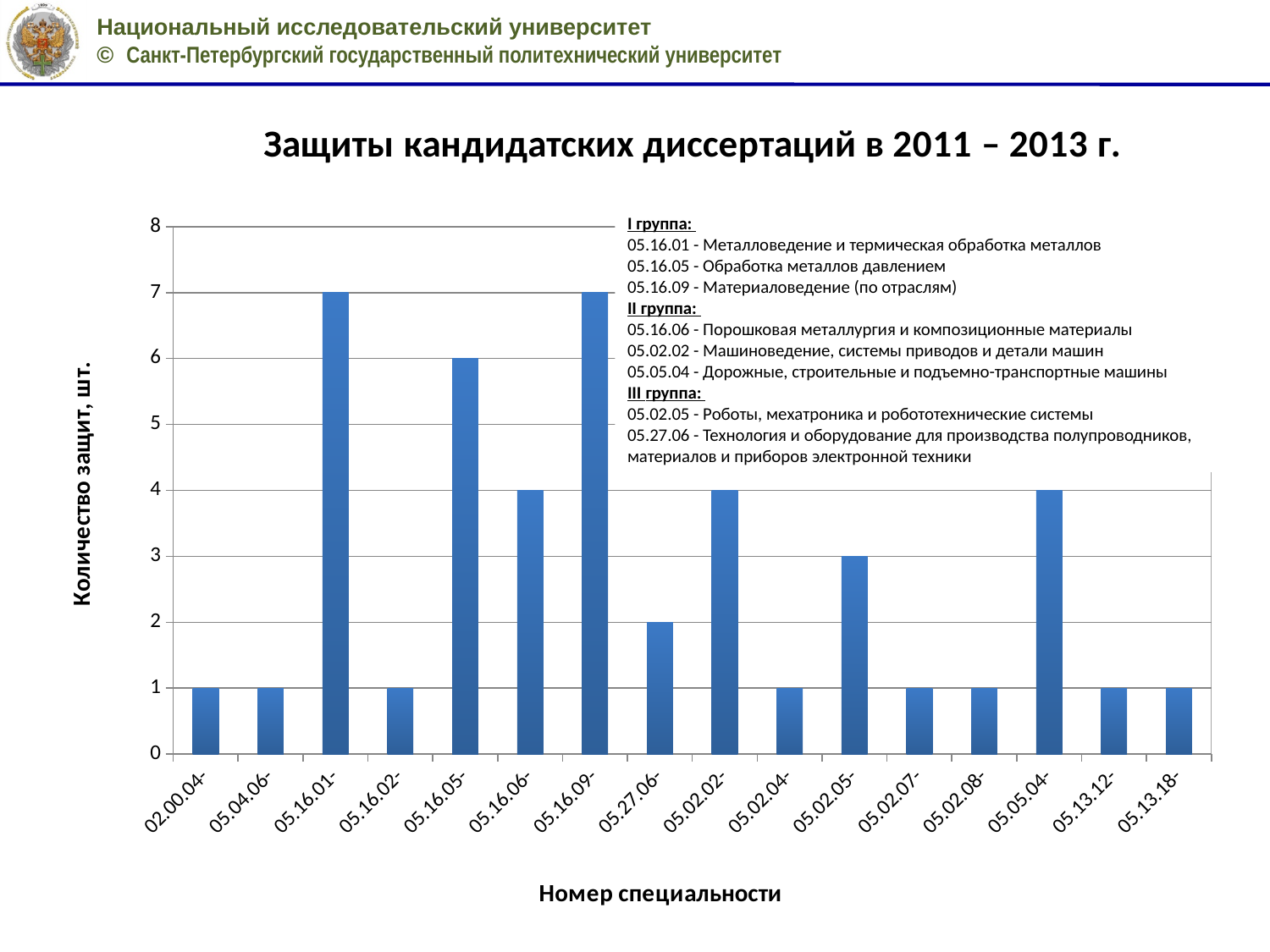

### Chart: Защиты кандидатских диссертаций в 2011 – 2013 г.

| Category |  |
|---|---|
| 02.00.04- | 1.0 |
| 05.04.06- | 1.0 |
| 05.16.01- | 7.0 |
| 05.16.02- | 1.0 |
| 05.16.05- | 6.0 |
| 05.16.06- | 4.0 |
| 05.16.09- | 7.0 |
| 05.27.06- | 2.0 |
| 05.02.02- | 4.0 |
| 05.02.04- | 1.0 |
| 05.02.05- | 3.0 |
| 05.02.07- | 1.0 |
| 05.02.08- | 1.0 |
| 05.05.04- | 4.0 |
| 05.13.12- | 1.0 |
| 05.13.18- | 1.0 |
I группа:
05.16.01 - Металловедение и термическая обработка металлов
05.16.05 - Обработка металлов давлением
05.16.09 - Материаловедение (по отраслям)
II группа:
05.16.06 - Порошковая металлургия и композиционные материалы
05.02.02 - Машиноведение, системы приводов и детали машин
05.05.04 - Дорожные, строительные и подъемно-транспортные машины
III группа:
05.02.05 - Роботы, мехатроника и робототехнические системы
05.27.06 - Технология и оборудование для производства полупроводников, материалов и приборов электронной техники